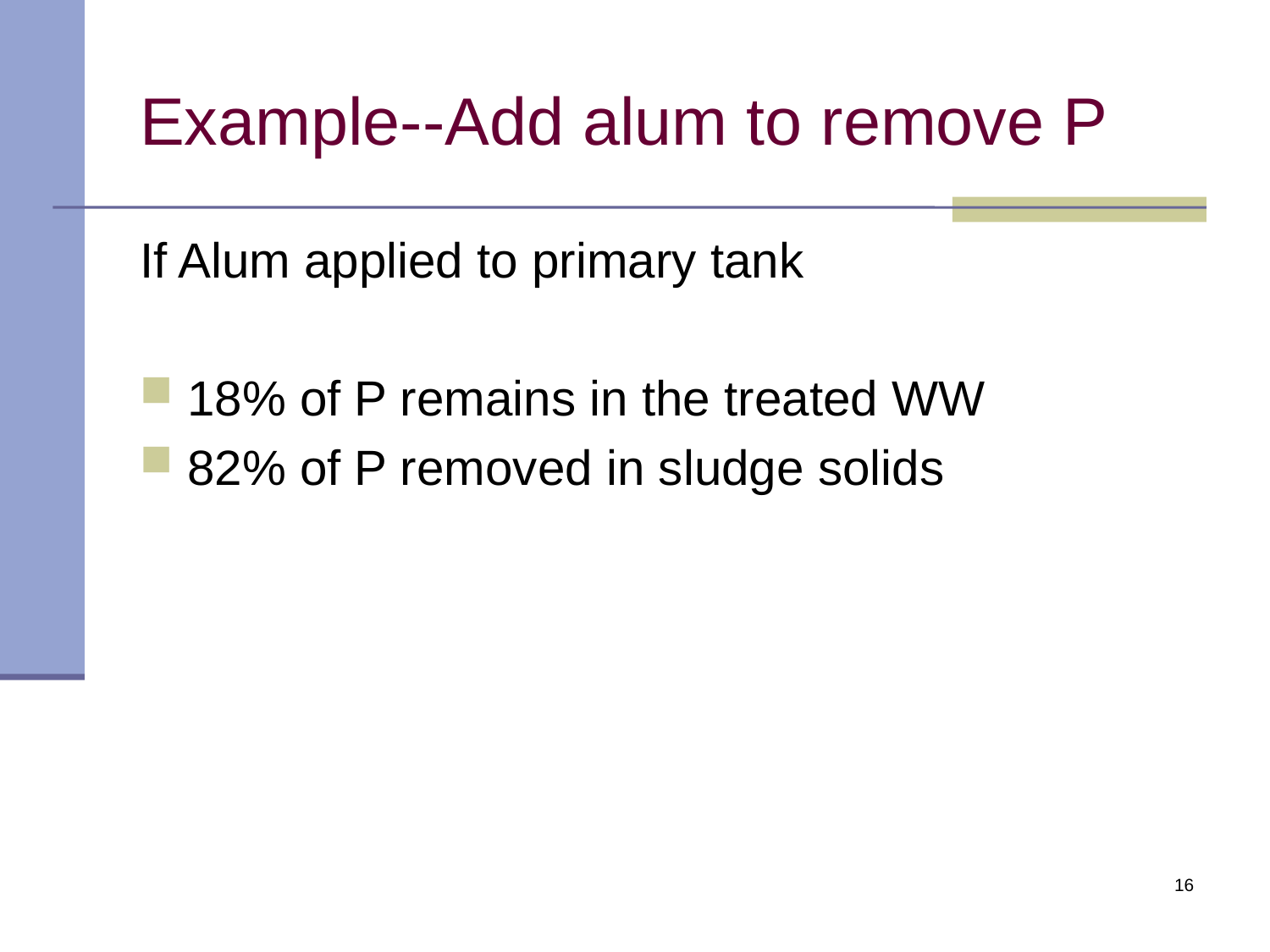

# Example--Add alum to remove P
If Alum applied to primary tank

18% of P remains in the treated WW
82% of P removed in sludge solids

16